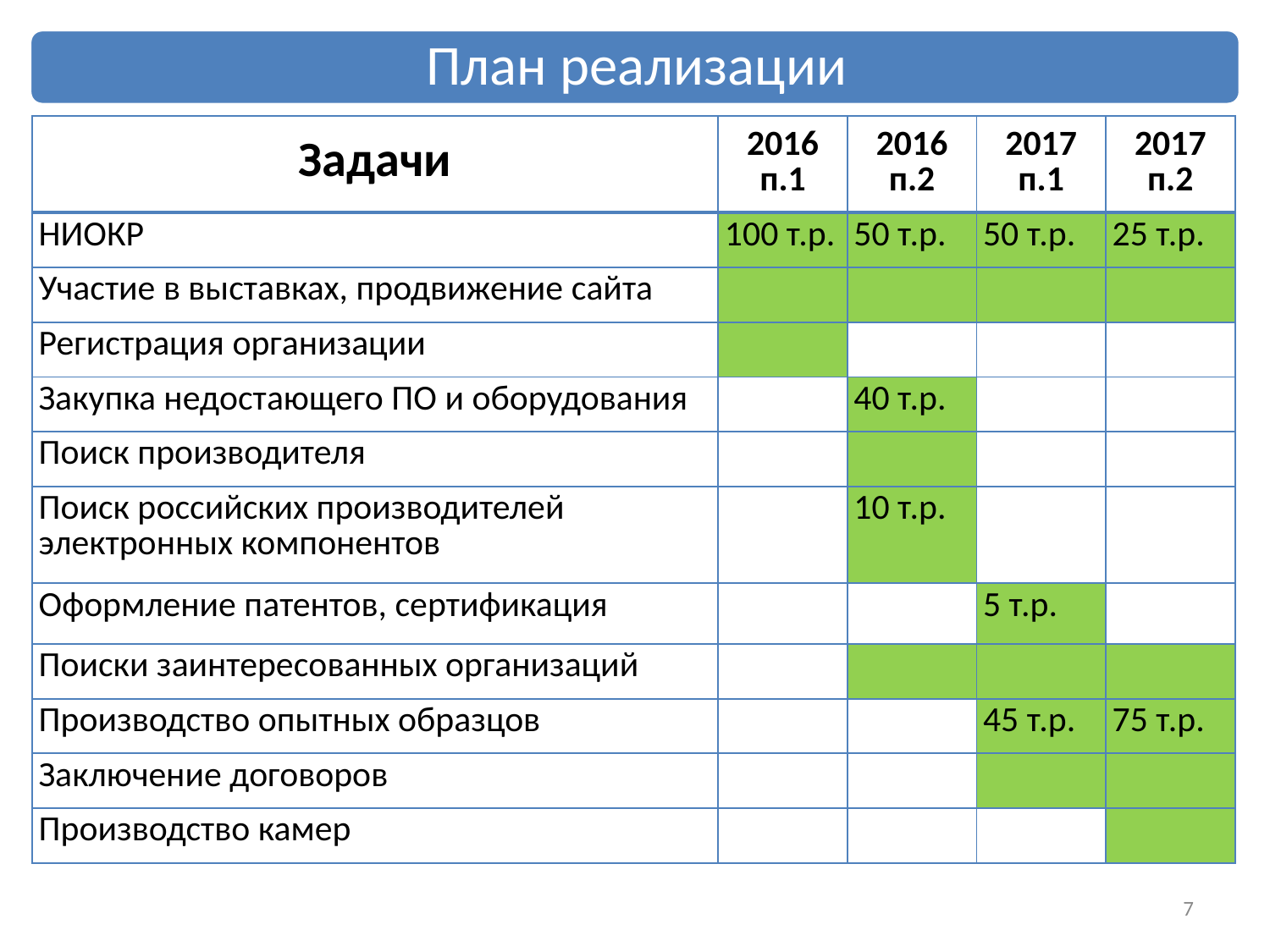

План реализации
| Задачи | 2016 п.1 | 2016 п.2 | 2017 п.1 | 2017 п.2 |
| --- | --- | --- | --- | --- |
| НИОКР | 100 т.р. | 50 т.р. | 50 т.р. | 25 т.р. |
| Участие в выставках, продвижение сайта |  |  |  |  |
| Регистрация организации |  |  |  |  |
| Закупка недостающего ПО и оборудования |  | 40 т.р. |  |  |
| Поиск производителя |  |  |  |  |
| Поиск российских производителей электронных компонентов |  | 10 т.р. |  |  |
| Оформление патентов, сертификация |  |  | 5 т.р. |  |
| Поиски заинтересованных организаций |  |  |  |  |
| Производство опытных образцов |  |  | 45 т.р. | 75 т.р. |
| Заключение договоров |  |  |  |  |
| Производство камер |  |  |  |  |
7